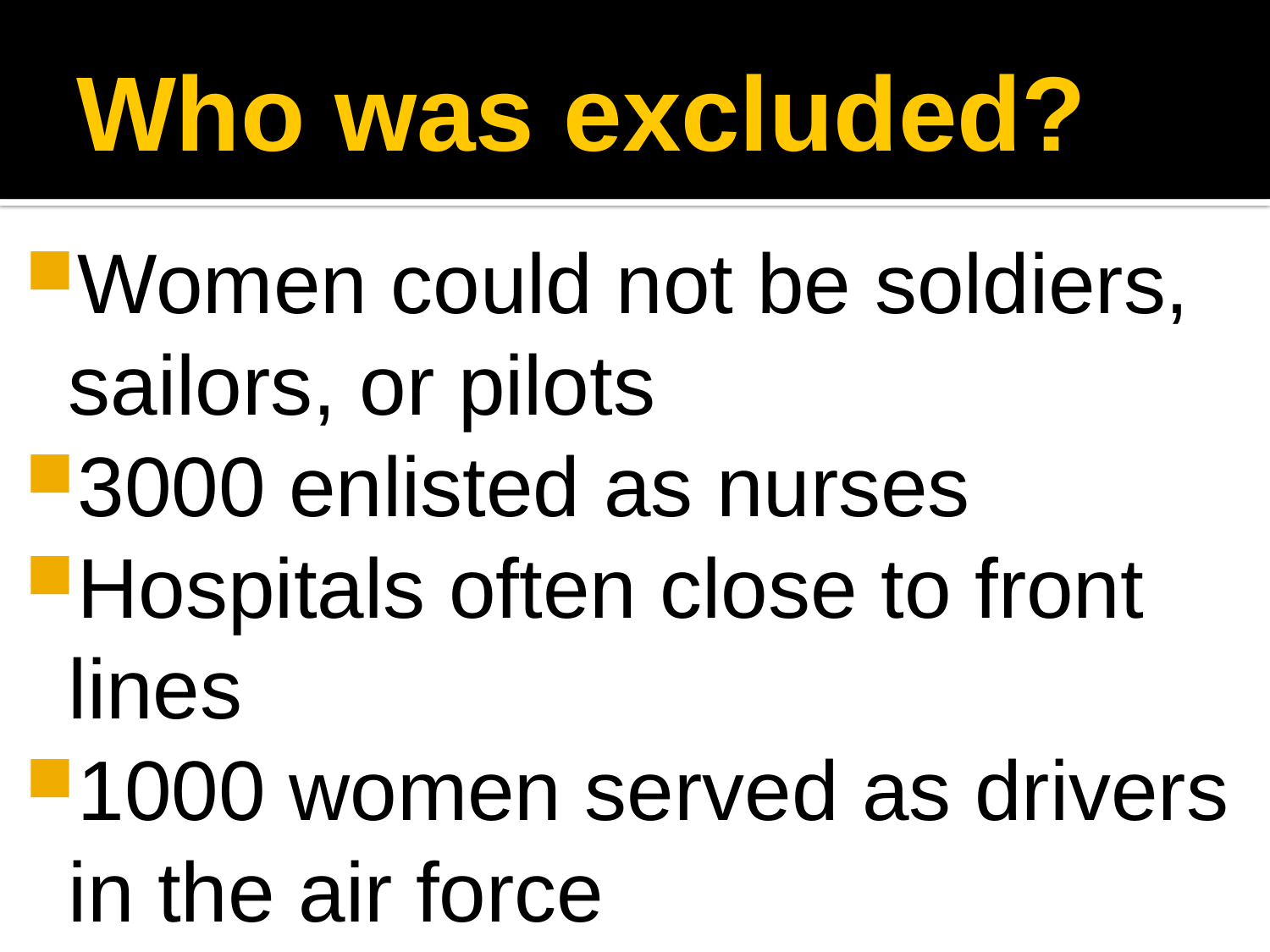

# Who was excluded?
Women could not be soldiers, sailors, or pilots
3000 enlisted as nurses
Hospitals often close to front lines
1000 women served as drivers in the air force
Others joined the Red Cross